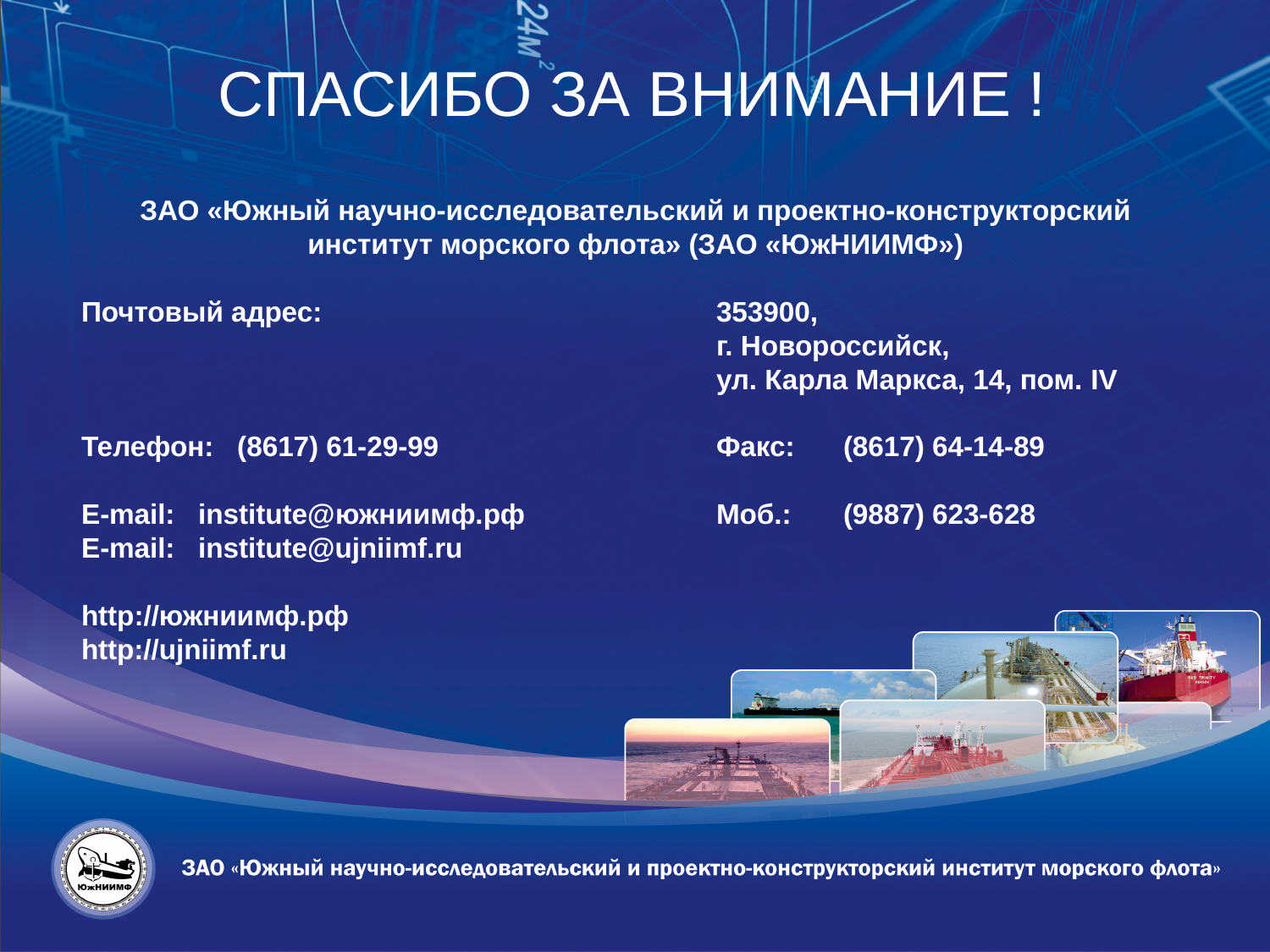

# СПАСИБО ЗА ВНИМАНИЕ !
ЗАО «Южный научно-исследовательский и проектно-конструкторский
институт морского флота» (ЗАО «ЮжНИИМФ»)

Почтовый адрес:   			353900,
					г. Новороссийск,
					ул. Карла Маркса, 14, пом. IV

Телефон:   (8617) 61-29-99			Факс:	(8617) 64-14-89

E-mail:   institute@южниимф.рф 		Моб.: 	(9887) 623-628
E-mail:   institute@ujniimf.ru

http://южниимф.рф
http://ujniimf.ru